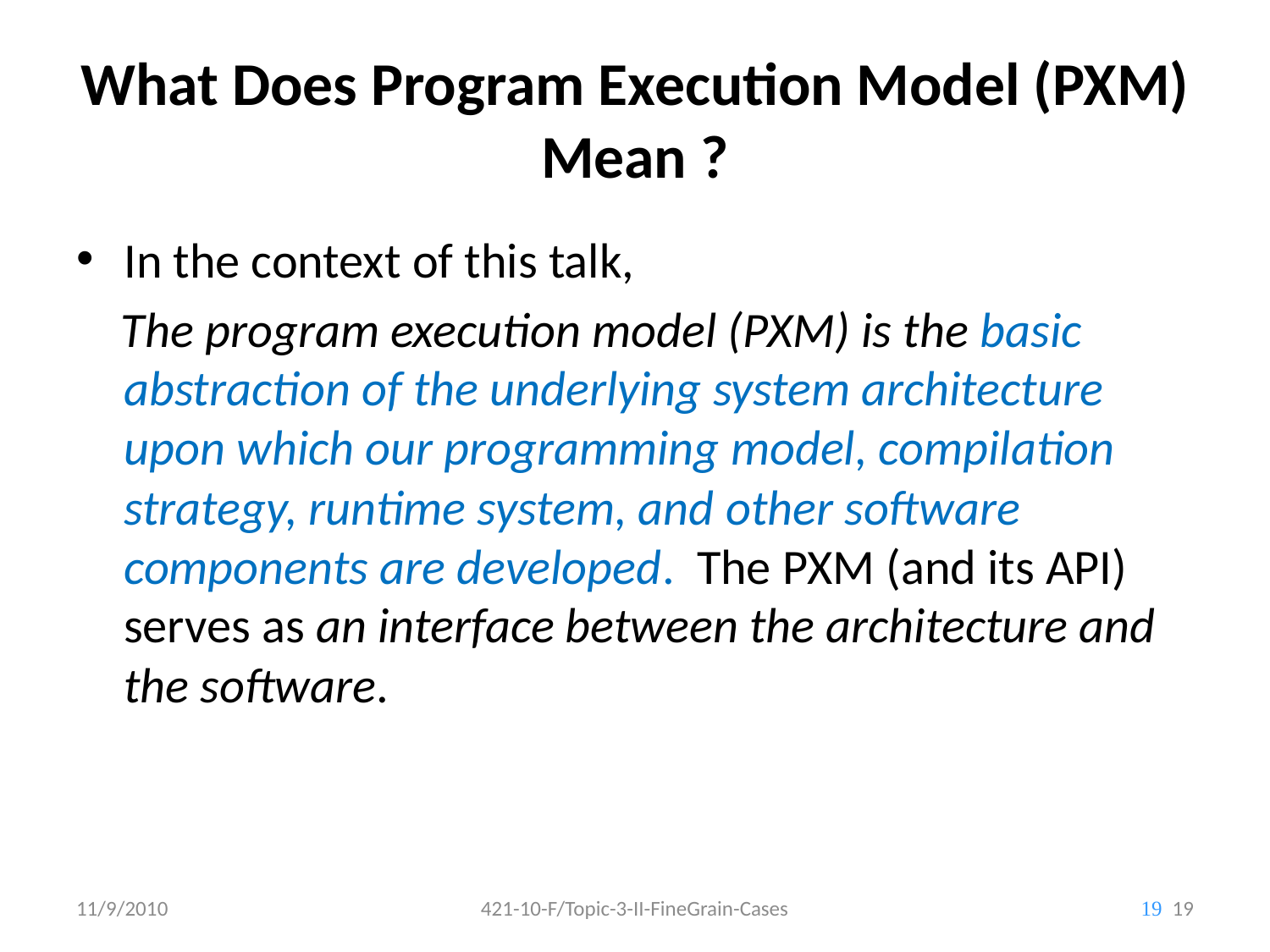

What Does Program Execution Model (PXM) Mean ?
In the context of this talk,
    The program execution model (PXM) is the basic abstraction of the underlying system architecture upon which our programming model, compilation strategy, runtime system, and other software components are developed.  The PXM (and its API) serves as an interface between the architecture and the software.

11/9/2010
421-10-F/Topic-3-II-FineGrain-Cases
19

19